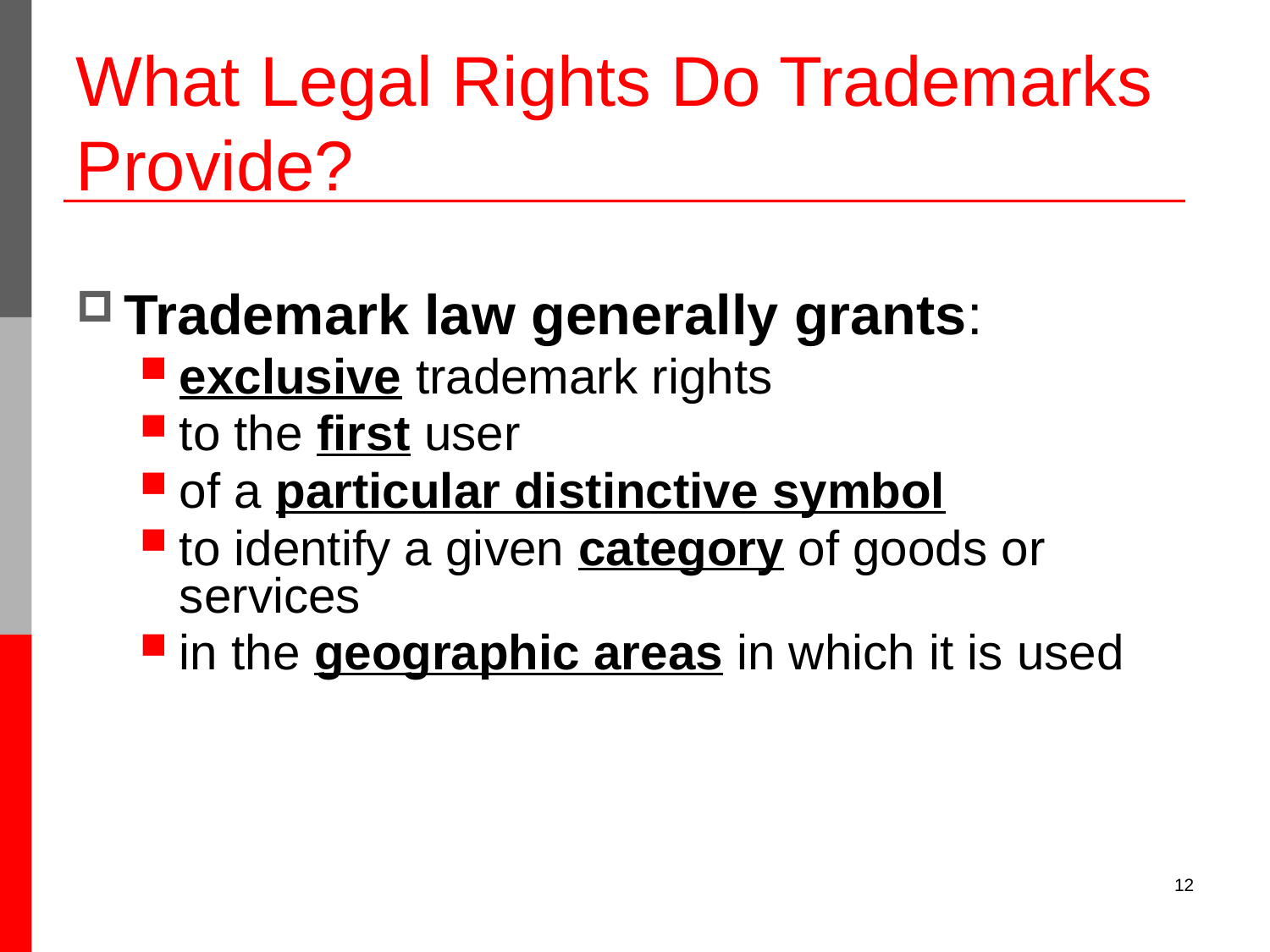

# What Legal Rights Do Trademarks Provide?
Trademark law generally grants:
exclusive trademark rights
to the first user
of a particular distinctive symbol
to identify a given category of goods or services
in the geographic areas in which it is used

12